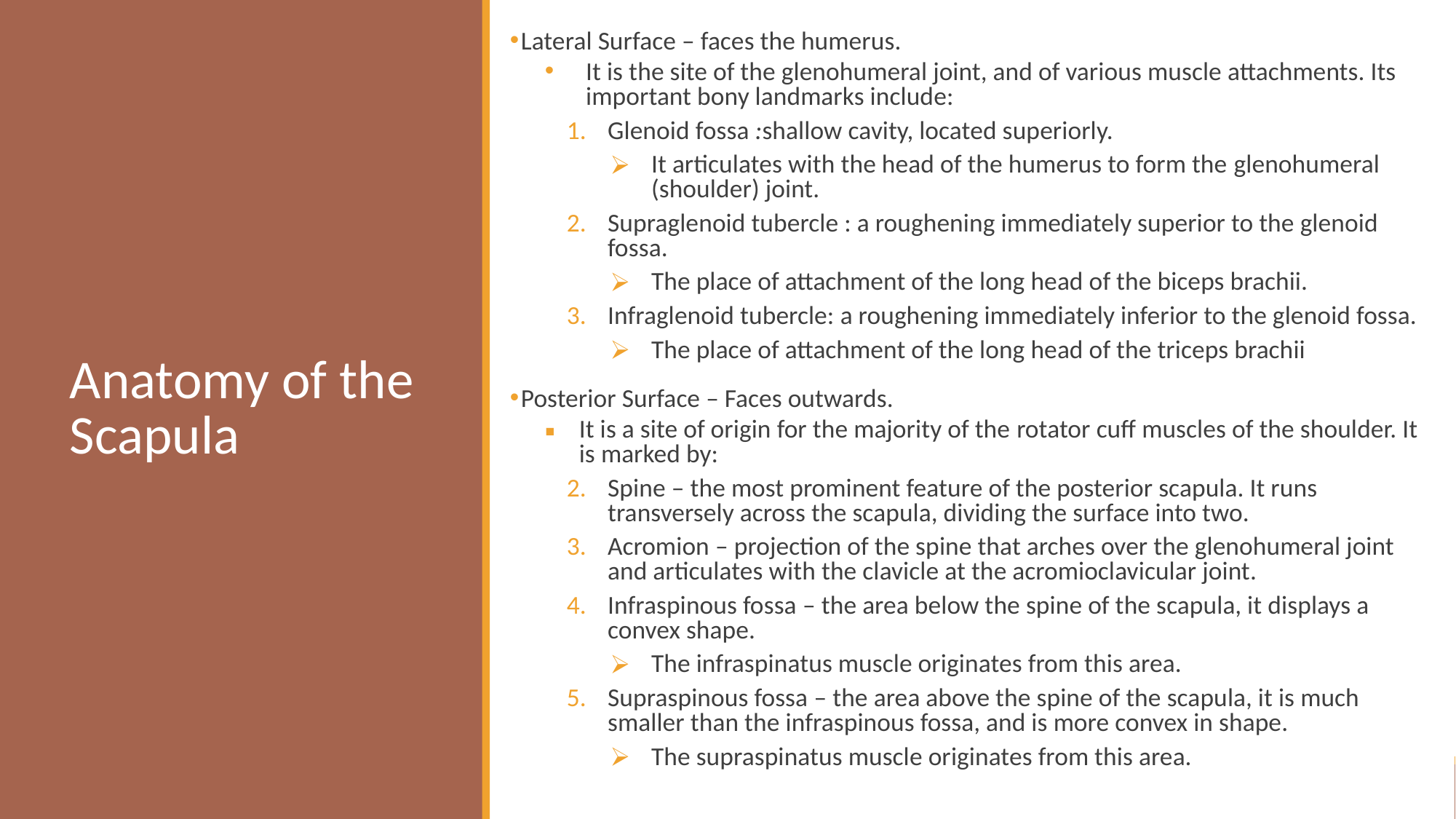

Lateral Surface – faces the humerus.
It is the site of the glenohumeral joint, and of various muscle attachments. Its important bony landmarks include:
Glenoid fossa :shallow cavity, located superiorly.
It articulates with the head of the humerus to form the glenohumeral (shoulder) joint.
Supraglenoid tubercle : a roughening immediately superior to the glenoid fossa.
The place of attachment of the long head of the biceps brachii.
Infraglenoid tubercle: a roughening immediately inferior to the glenoid fossa.
The place of attachment of the long head of the triceps brachii
Posterior Surface – Faces outwards.
It is a site of origin for the majority of the rotator cuff muscles of the shoulder. It is marked by:
Spine – the most prominent feature of the posterior scapula. It runs transversely across the scapula, dividing the surface into two.
Acromion – projection of the spine that arches over the glenohumeral joint and articulates with the clavicle at the acromioclavicular joint.
Infraspinous fossa – the area below the spine of the scapula, it displays a convex shape.
The infraspinatus muscle originates from this area.
Supraspinous fossa – the area above the spine of the scapula, it is much smaller than the infraspinous fossa, and is more convex in shape.
The supraspinatus muscle originates from this area.

# Anatomy of the Scapula